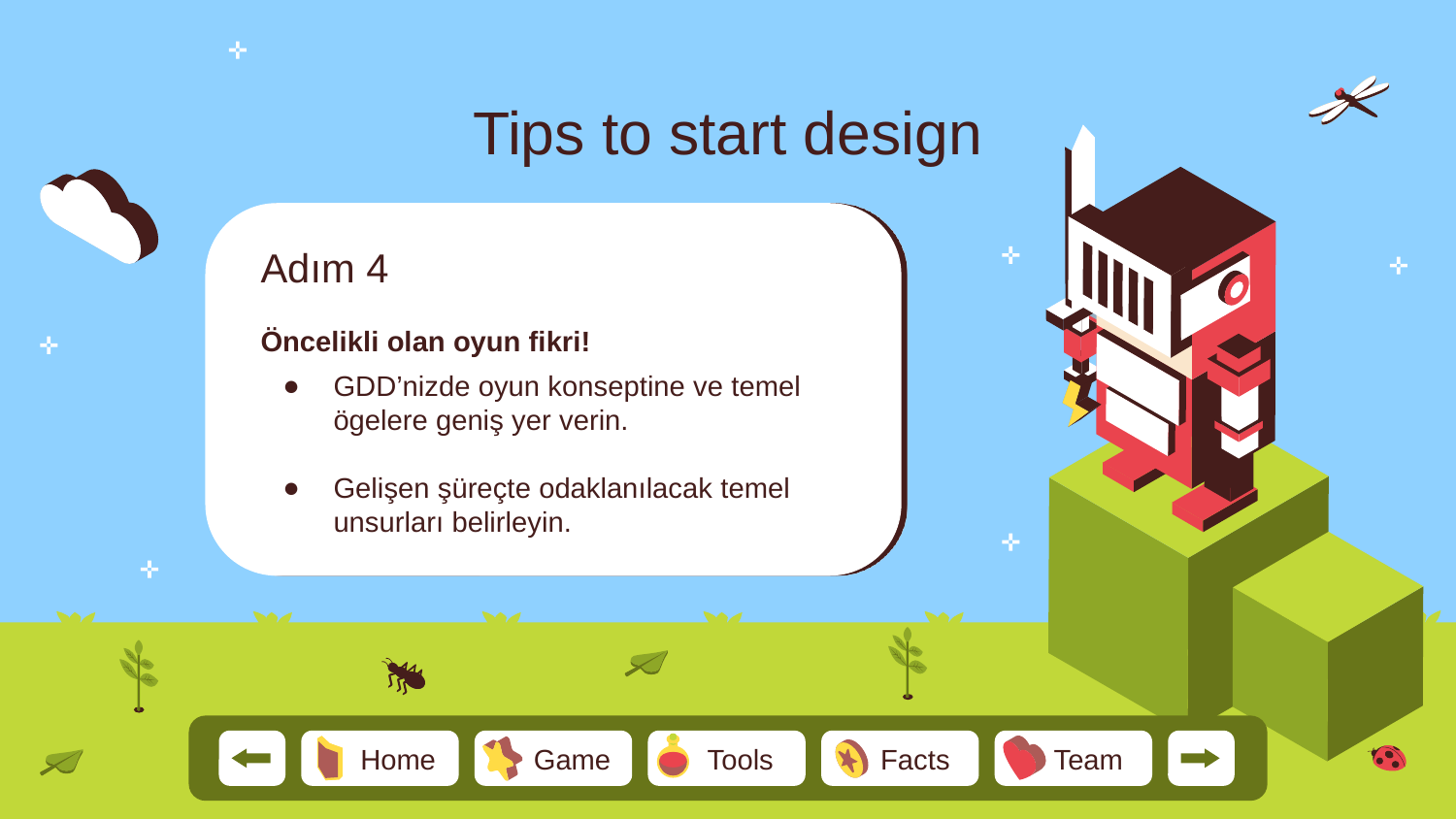

# Tips to start design

Adım 4

Öncelikli olan oyun fikri!

GDD’nizde oyun konseptine ve temel ögelere geniş yer verin.

Gelişen şüreçte odaklanılacak temel unsurları belirleyin.

Team
Home
Game
Tools
Facts